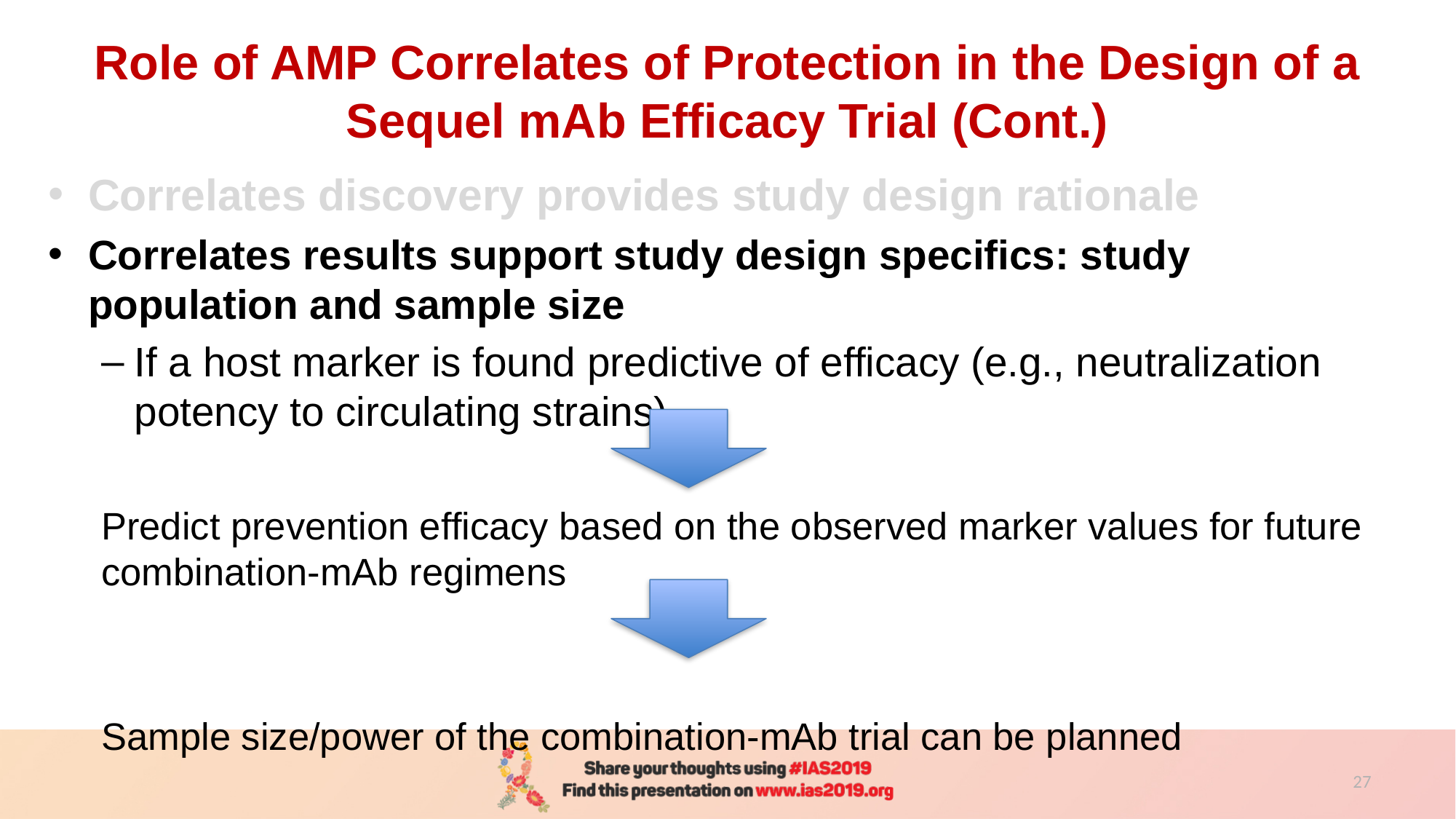

# Role of AMP Correlates of Protection in the Design of a Sequel mAb Efficacy Trial (Cont.)
Correlates discovery provides study design rationale
Correlates results support study design specifics: study population and sample size
If a host marker is found predictive of efficacy (e.g., neutralization potency to circulating strains)

Predict prevention efficacy based on the observed marker values for future combination-mAb regimens

Sample size/power of the combination-mAb trial can be planned

27